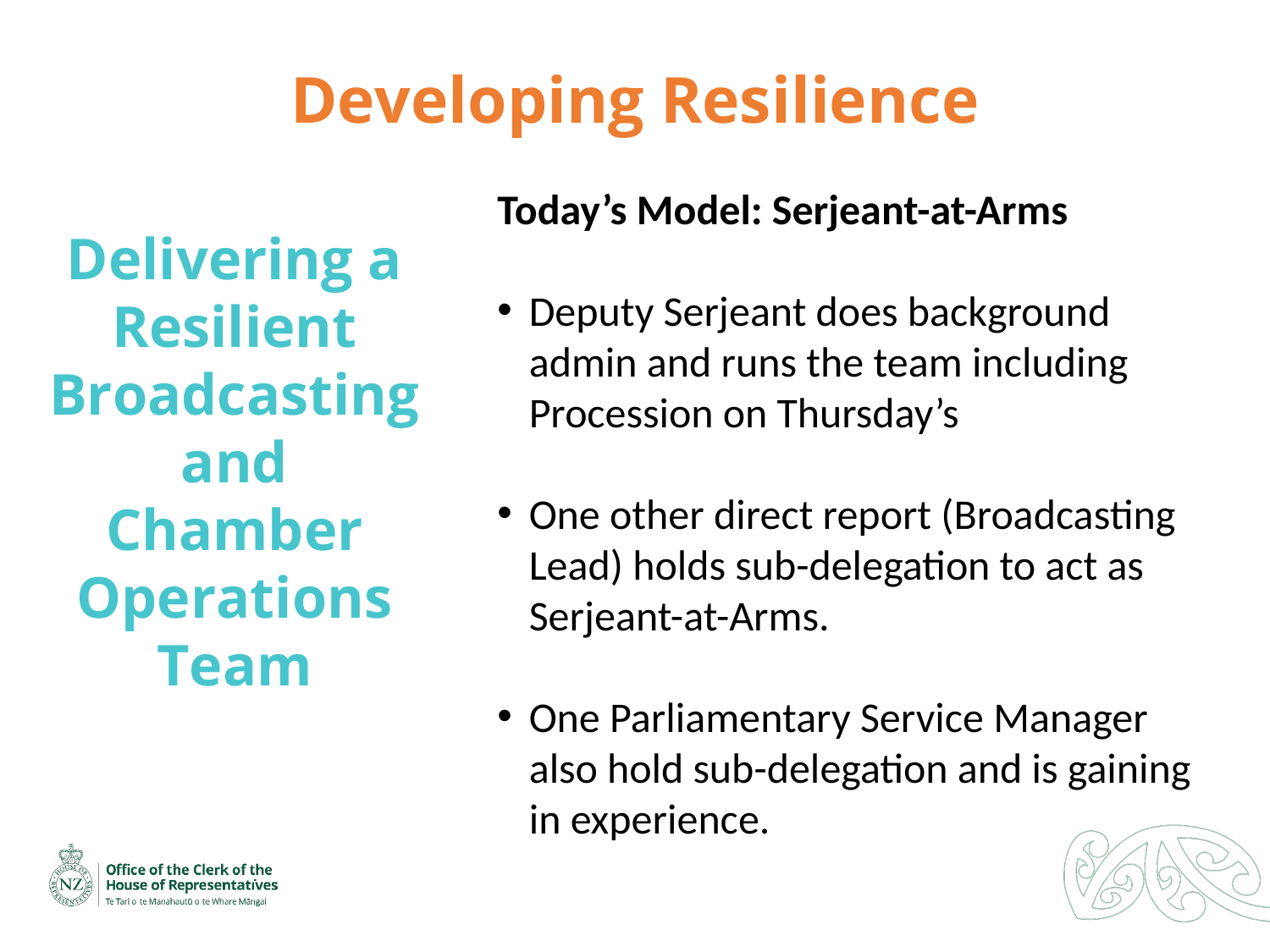

Developing Resilience

Delivering a Resilient Broadcasting and Chamber Operations Team
Today’s Model: Serjeant-at-Arms

Deputy Serjeant does background admin and runs the team including Procession on Thursday’s

One other direct report (Broadcasting Lead) holds sub-delegation to act as Serjeant-at-Arms.

One Parliamentary Service Manager also hold sub-delegation and is gaining in experience.